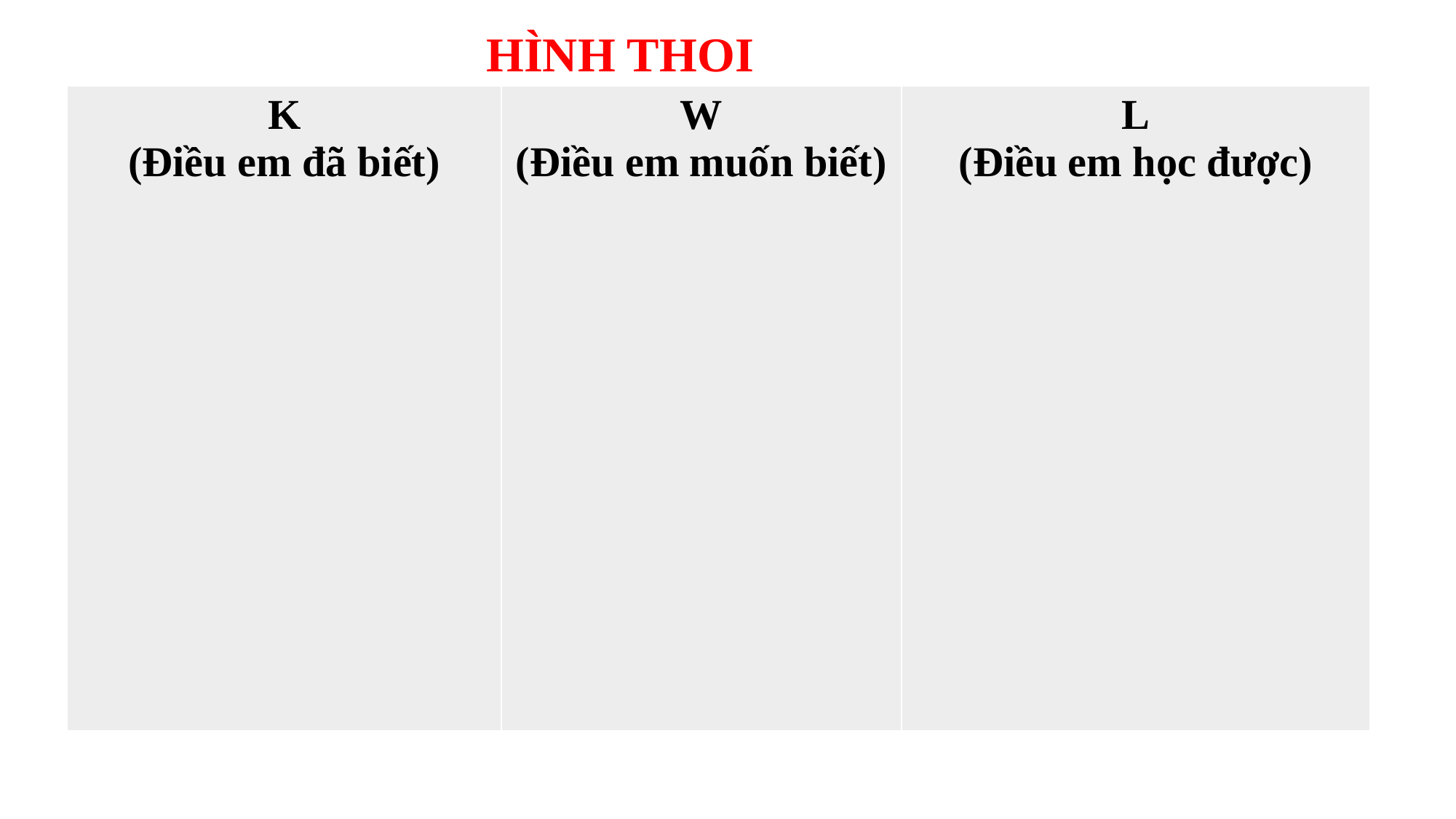

HÌNH THOI
| K (Điều em đã biết) | W (Điều em muốn biết) | L (Điều em học được) |
| --- | --- | --- |